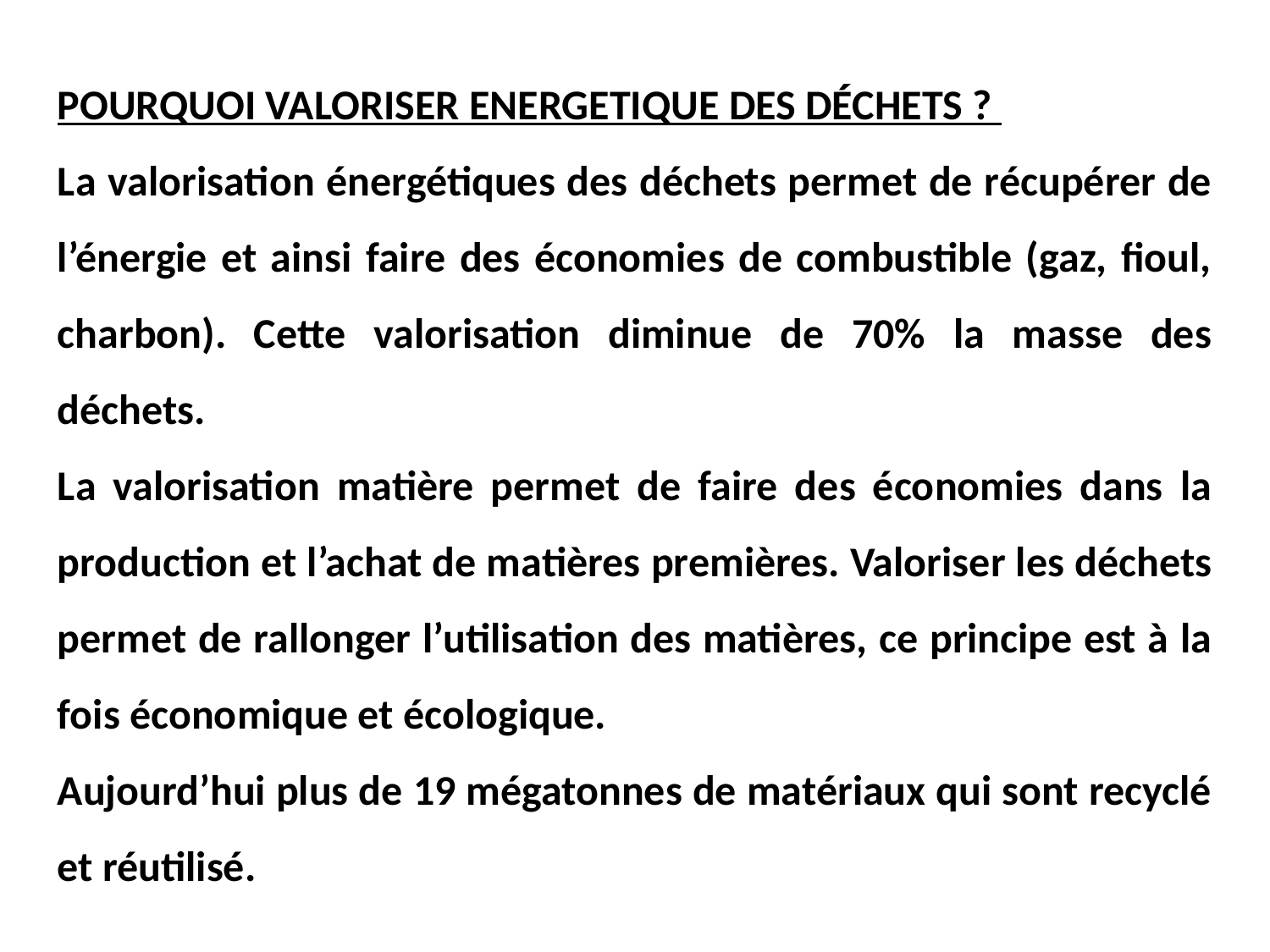

POURQUOI VALORISER ENERGETIQUE DES DÉCHETS ?
La valorisation énergétiques des déchets permet de récupérer de l’énergie et ainsi faire des économies de combustible (gaz, fioul, charbon). Cette valorisation diminue de 70% la masse des déchets.
La valorisation matière permet de faire des économies dans la production et l’achat de matières premières. Valoriser les déchets permet de rallonger l’utilisation des matières, ce principe est à la fois économique et écologique.
Aujourd’hui plus de 19 mégatonnes de matériaux qui sont recyclé et réutilisé.